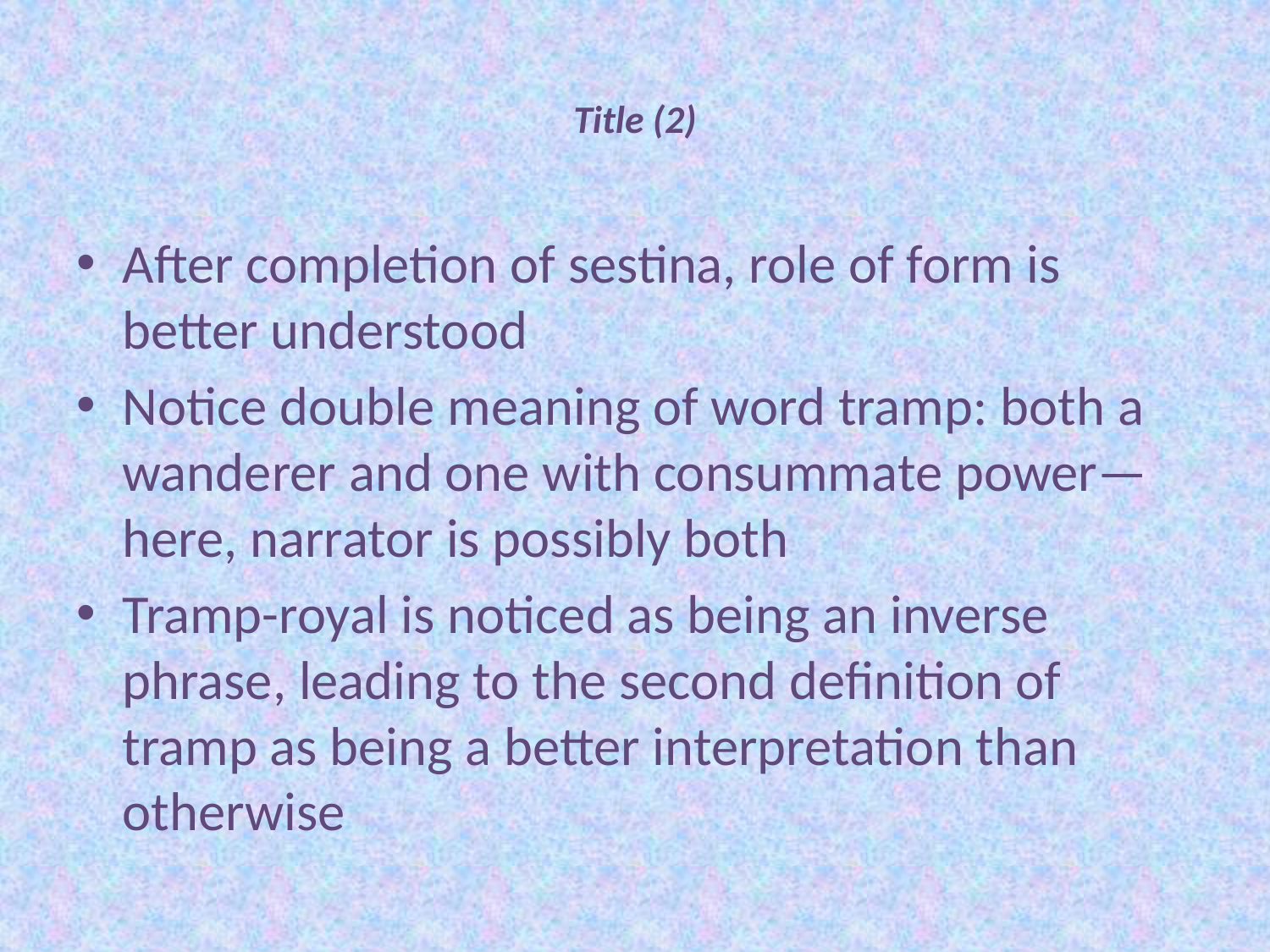

# Title (2)
After completion of sestina, role of form is better understood
Notice double meaning of word tramp: both a wanderer and one with consummate power—here, narrator is possibly both
Tramp-royal is noticed as being an inverse phrase, leading to the second definition of tramp as being a better interpretation than otherwise